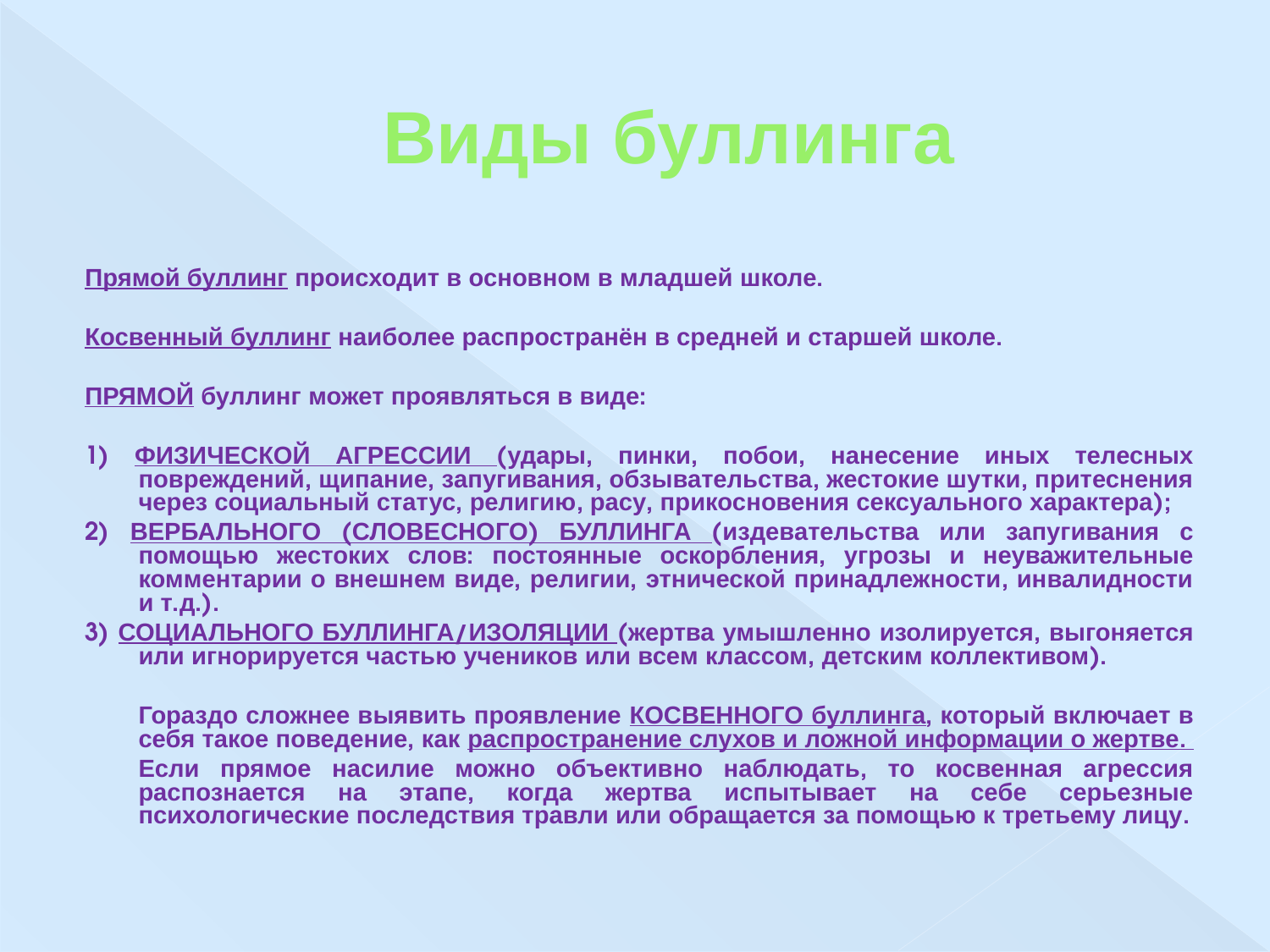

# Виды буллинга
Прямой буллинг происходит в основном в младшей школе.

Косвенный буллинг наиболее распространён в средней и старшей школе.

ПРЯМОЙ буллинг может проявляться в виде:

1) ФИЗИЧЕСКОЙ АГРЕССИИ (удары, пинки, побои, нанесение иных телесных повреждений, щипание, запугивания, обзывательства, жестокие шутки, притеснения через социальный статус, религию, расу, прикосновения сексуального характера);
2) ВЕРБАЛЬНОГО (СЛОВЕСНОГО) БУЛЛИНГА (издевательства или запугивания с помощью жестоких слов: постоянные оскорбления, угрозы и неуважительные комментарии о внешнем виде, религии, этнической принадлежности, инвалидности и т.д.).
3) СОЦИАЛЬНОГО БУЛЛИНГА/ИЗОЛЯЦИИ (жертва умышленно изолируется, выгоняется или игнорируется частью учеников или всем классом, детским коллективом).

	Гораздо сложнее выявить проявление КОСВЕННОГО буллинга, который включает в себя такое поведение, как распространение слухов и ложной информации о жертве.
	Если прямое насилие можно объективно наблюдать, то косвенная агрессия распознается на этапе, когда жертва испытывает на себе серьезные психологические последствия травли или обращается за помощью к третьему лицу.